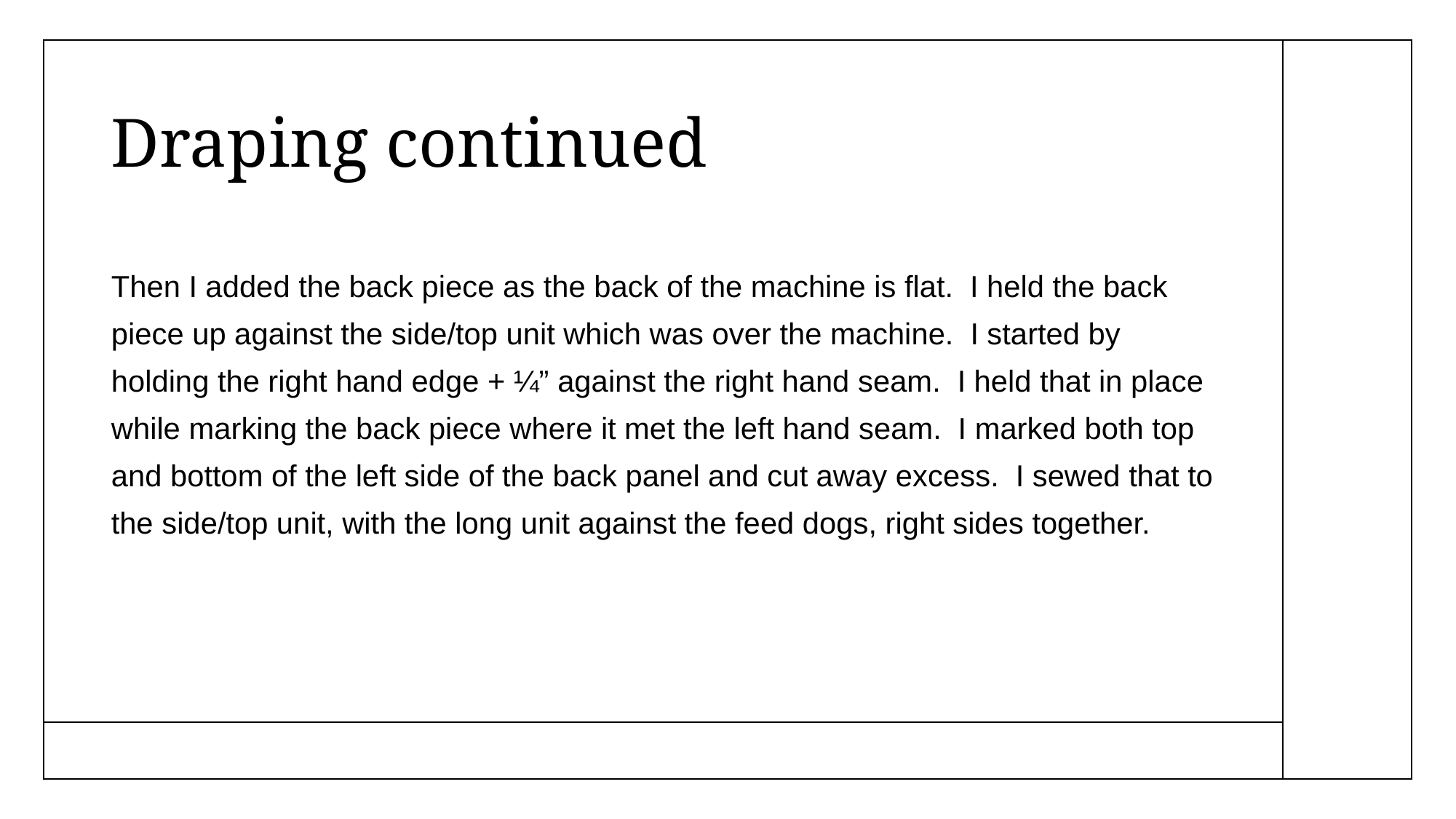

# Draping continued
Then I added the back piece as the back of the machine is flat.  I held the back piece up against the side/top unit which was over the machine.  I started by holding the right hand edge + ¼” against the right hand seam.  I held that in place while marking the back piece where it met the left hand seam.  I marked both top and bottom of the left side of the back panel and cut away excess.  I sewed that to the side/top unit, with the long unit against the feed dogs, right sides together.